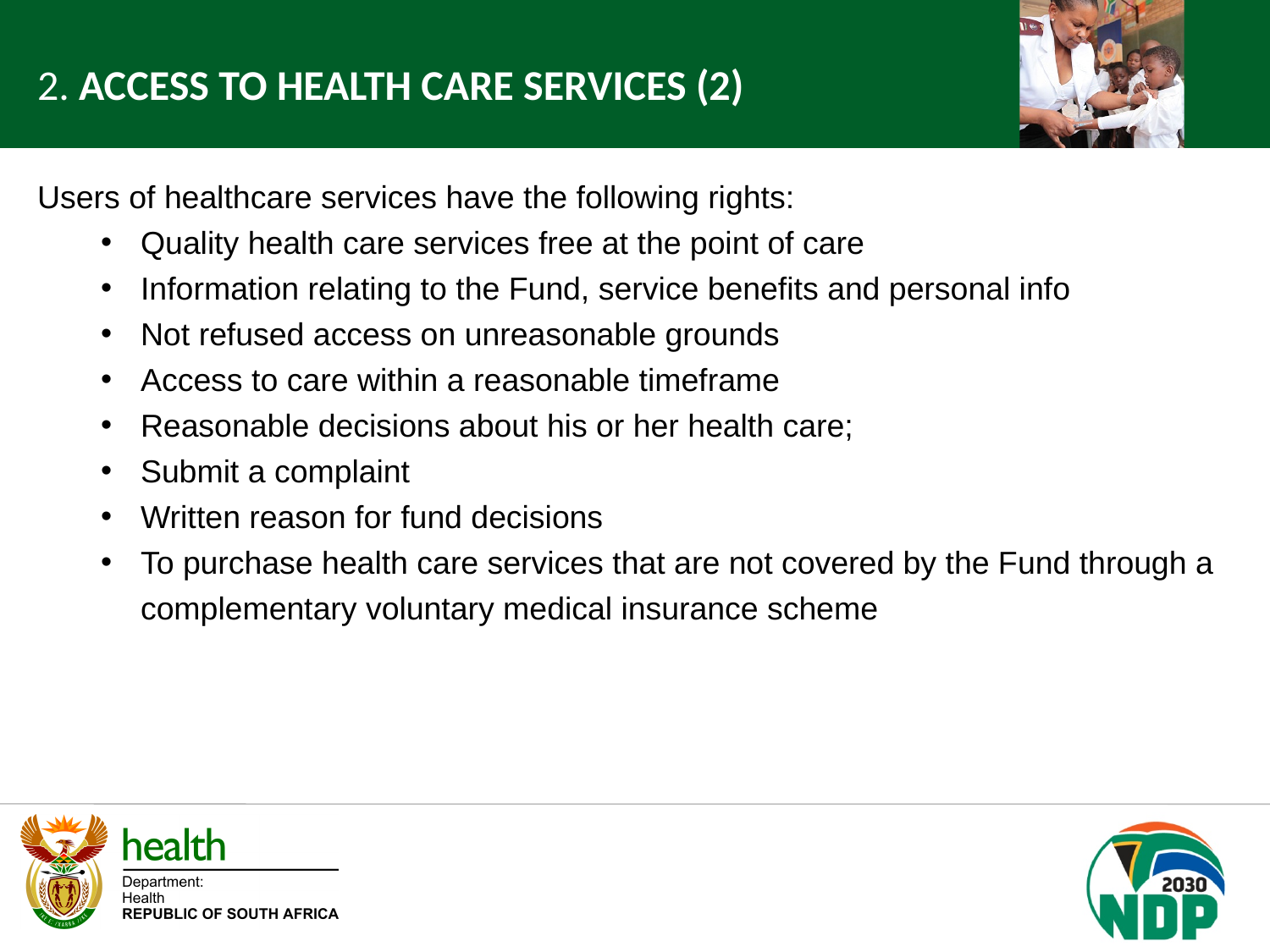

2. ACCESS TO HEALTH CARE SERVICES (2)
Users of healthcare services have the following rights:
Quality health care services free at the point of care
Information relating to the Fund, service benefits and personal info
Not refused access on unreasonable grounds
Access to care within a reasonable timeframe
Reasonable decisions about his or her health care;
Submit a complaint
Written reason for fund decisions
To purchase health care services that are not covered by the Fund through a complementary voluntary medical insurance scheme